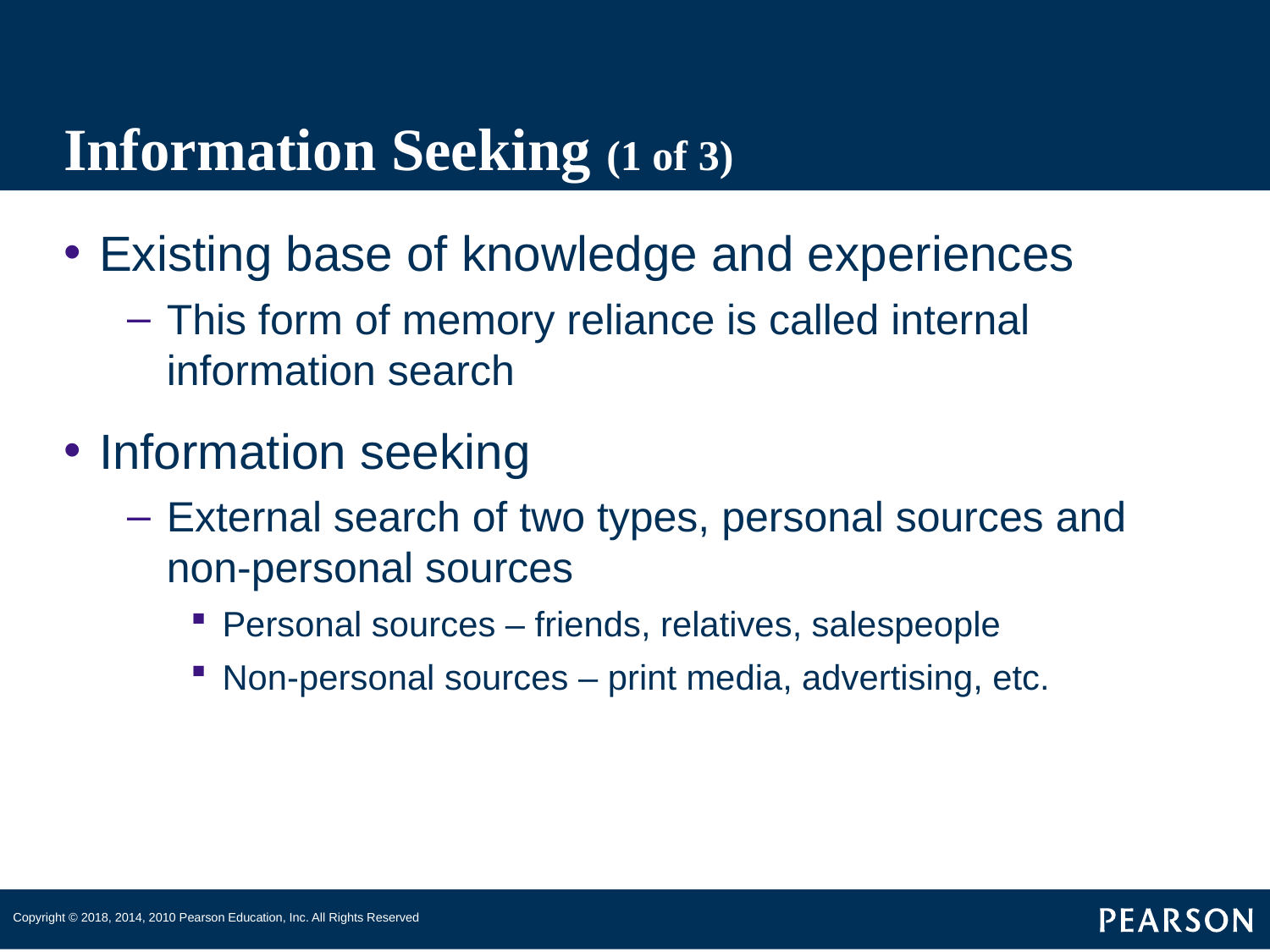

# Information Seeking (1 of 3)
Existing base of knowledge and experiences
This form of memory reliance is called internal information search
Information seeking
External search of two types, personal sources and non-personal sources
Personal sources – friends, relatives, salespeople
Non-personal sources – print media, advertising, etc.